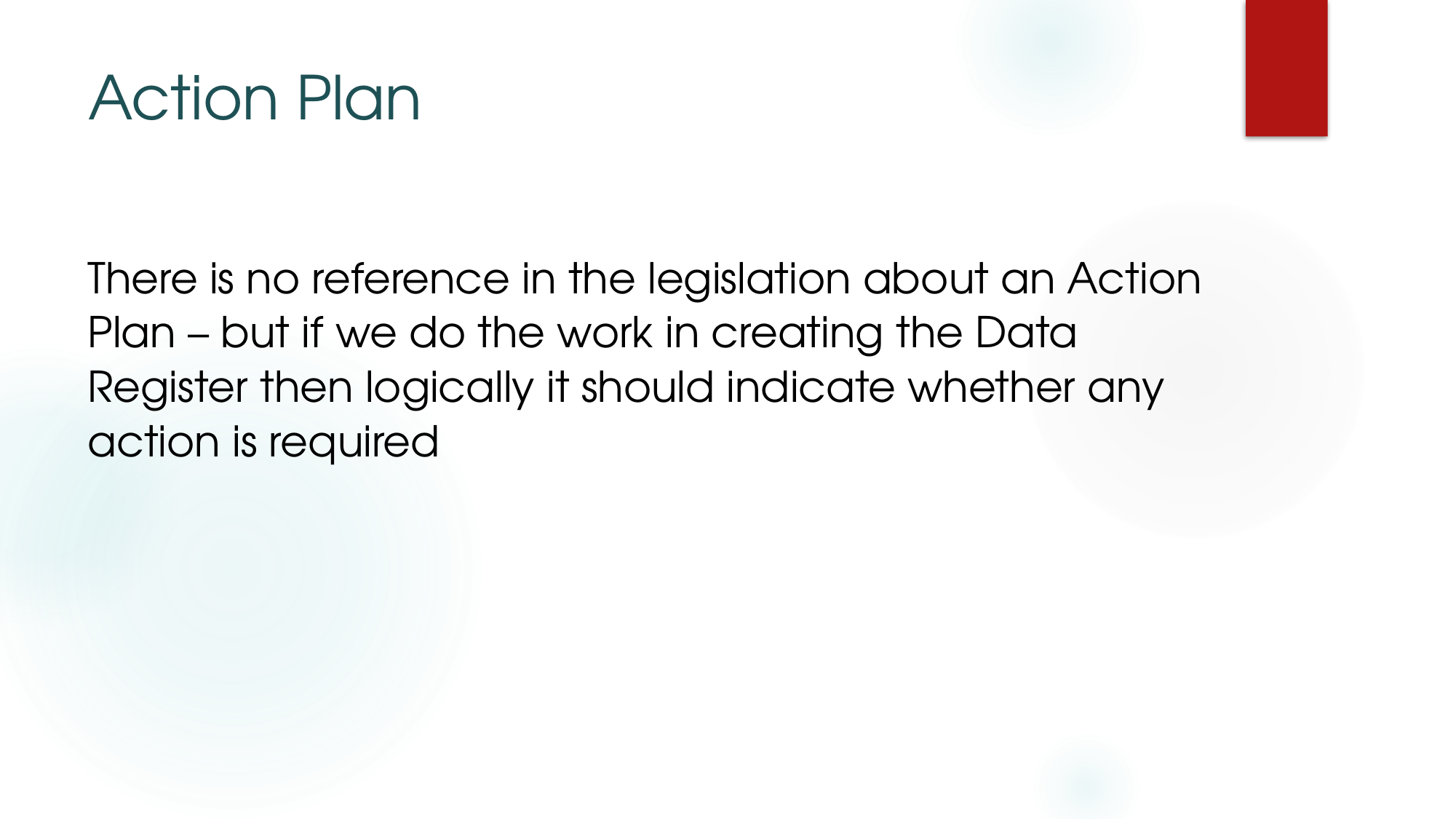

# Action Plan
There is no reference in the legislation about an Action Plan – but if we do the work in creating the Data Register then logically it should indicate whether any action is required